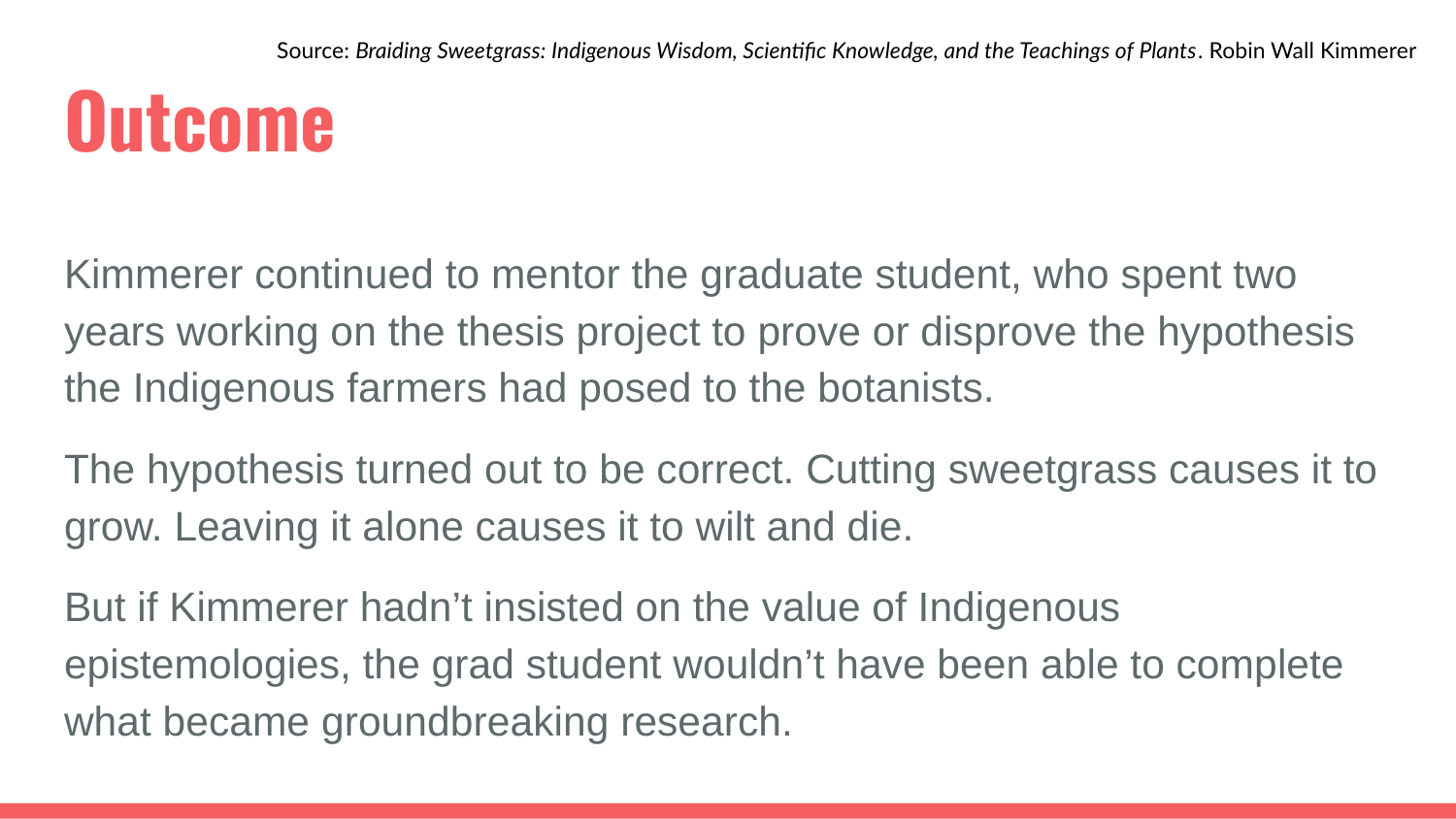

Source: Braiding Sweetgrass: Indigenous Wisdom, Scientific Knowledge, and the Teachings of Plants. Robin Wall Kimmerer
# Outcome
Kimmerer continued to mentor the graduate student, who spent two years working on the thesis project to prove or disprove the hypothesis the Indigenous farmers had posed to the botanists.
The hypothesis turned out to be correct. Cutting sweetgrass causes it to grow. Leaving it alone causes it to wilt and die.
But if Kimmerer hadn’t insisted on the value of Indigenous epistemologies, the grad student wouldn’t have been able to complete what became groundbreaking research.